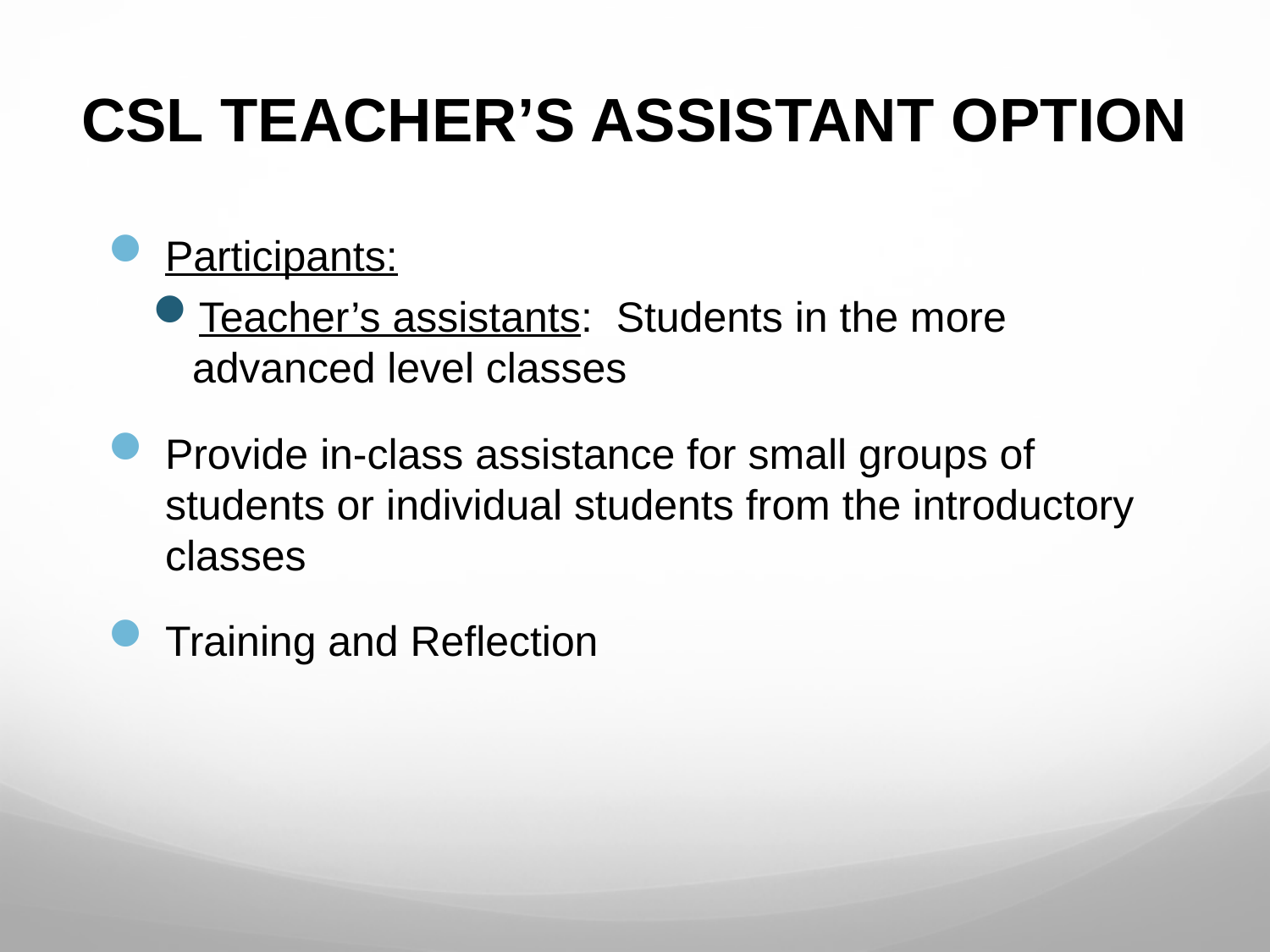

Participants:
Teacher’s assistants:  Students in the more advanced level classes
Provide in-class assistance for small groups of students or individual students from the introductory classes
Training and Reflection

CSL TEACHER’S ASSISTANT OPTION